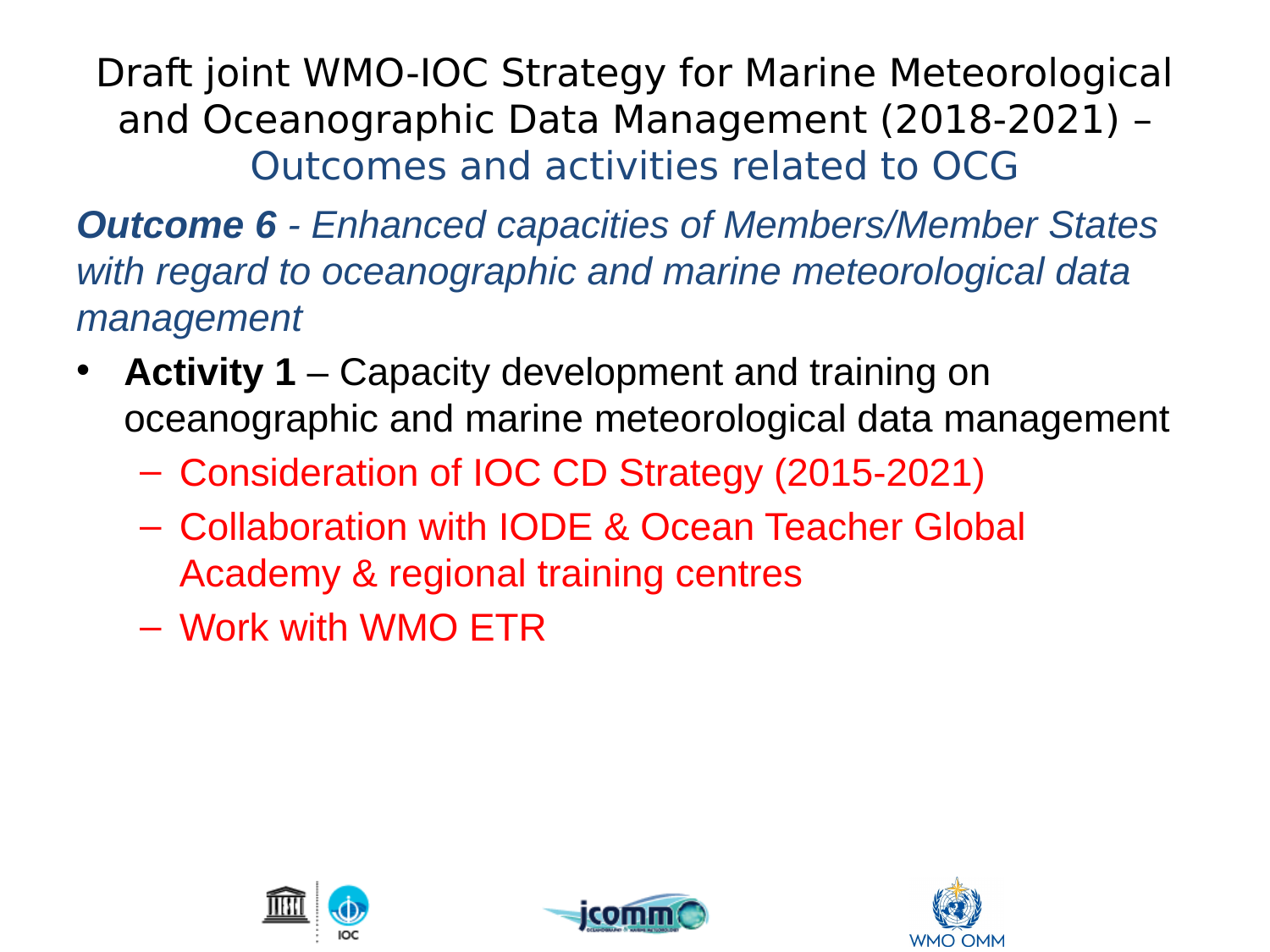

# Draft joint WMO-IOC Strategy for Marine Meteorological and Oceanographic Data Management (2018-2021) – Outcomes and activities related to OCG
Outcome 6 - Enhanced capacities of Members/Member States with regard to oceanographic and marine meteorological data management
Activity 1 – Capacity development and training on oceanographic and marine meteorological data management
Consideration of IOC CD Strategy (2015-2021)
Collaboration with IODE & Ocean Teacher Global Academy & regional training centres
Work with WMO ETR